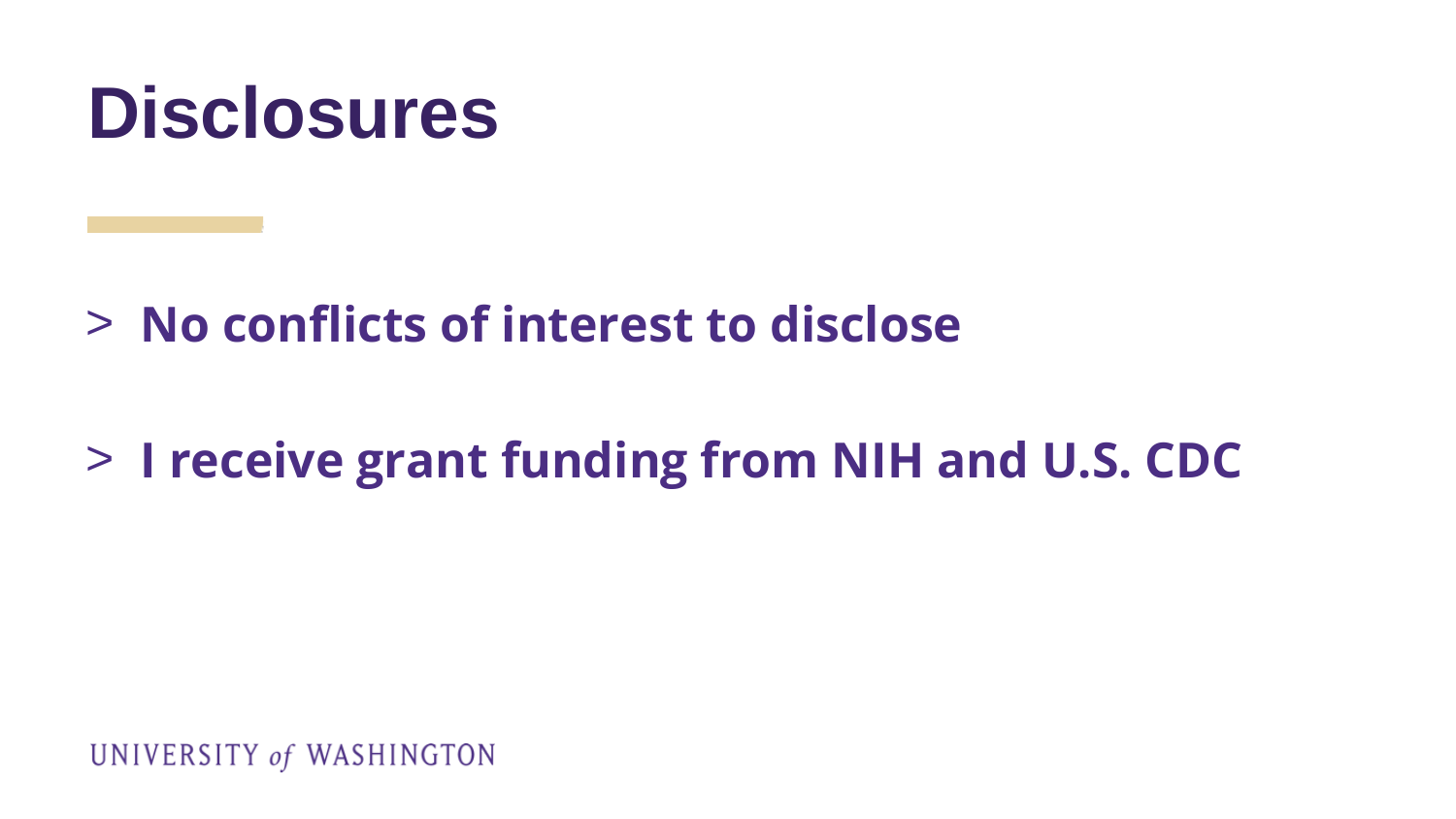

# Disclosures
No conflicts of interest to disclose

I receive grant funding from NIH and U.S. CDC